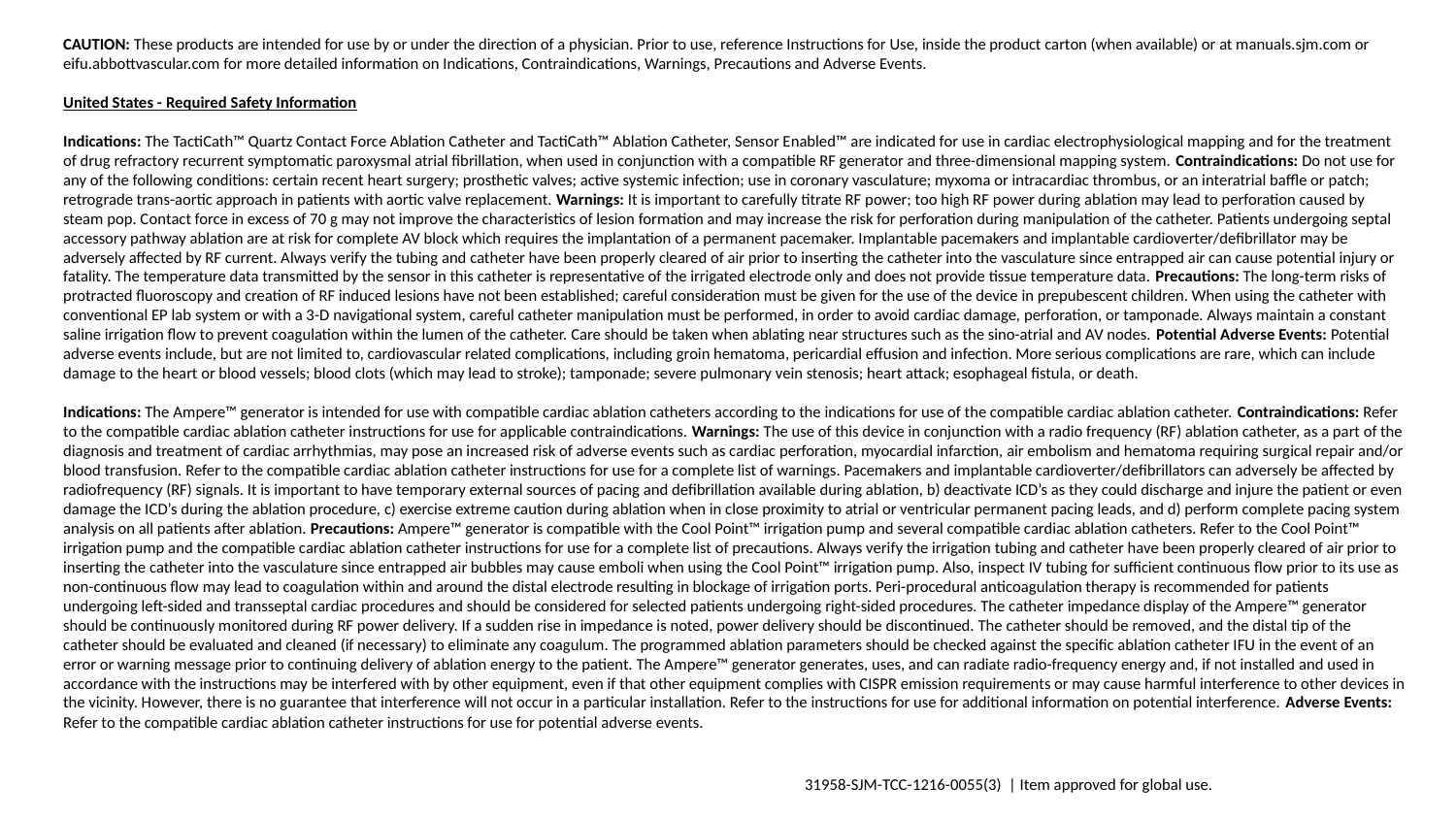

CAUTION: These products are intended for use by or under the direction of a physician. Prior to use, reference Instructions for Use, inside the product carton (when available) or at manuals.sjm.com or eifu.abbottvascular.com for more detailed information on Indications, Contraindications, Warnings, Precautions and Adverse Events.

United States - Required Safety Information

Indications: The TactiCath™ Quartz Contact Force Ablation Catheter and TactiCath™ Ablation Catheter, Sensor Enabled™ are indicated for use in cardiac electrophysiological mapping and for the treatment of drug refractory recurrent symptomatic paroxysmal atrial fibrillation, when used in conjunction with a compatible RF generator and three-dimensional mapping system. Contraindications: Do not use for any of the following conditions: certain recent heart surgery; prosthetic valves; active systemic infection; use in coronary vasculature; myxoma or intracardiac thrombus, or an interatrial baffle or patch; retrograde trans-aortic approach in patients with aortic valve replacement. Warnings: It is important to carefully titrate RF power; too high RF power during ablation may lead to perforation caused by steam pop. Contact force in excess of 70 g may not improve the characteristics of lesion formation and may increase the risk for perforation during manipulation of the catheter. Patients undergoing septal accessory pathway ablation are at risk for complete AV block which requires the implantation of a permanent pacemaker. Implantable pacemakers and implantable cardioverter/defibrillator may be adversely affected by RF current. Always verify the tubing and catheter have been properly cleared of air prior to inserting the catheter into the vasculature since entrapped air can cause potential injury or fatality. The temperature data transmitted by the sensor in this catheter is representative of the irrigated electrode only and does not provide tissue temperature data. Precautions: The long-term risks of protracted fluoroscopy and creation of RF induced lesions have not been established; careful consideration must be given for the use of the device in prepubescent children. When using the catheter with conventional EP lab system or with a 3-D navigational system, careful catheter manipulation must be performed, in order to avoid cardiac damage, perforation, or tamponade. Always maintain a constant saline irrigation flow to prevent coagulation within the lumen of the catheter. Care should be taken when ablating near structures such as the sino-atrial and AV nodes. Potential Adverse Events: Potential adverse events include, but are not limited to, cardiovascular related complications, including groin hematoma, pericardial effusion and infection. More serious complications are rare, which can include damage to the heart or blood vessels; blood clots (which may lead to stroke); tamponade; severe pulmonary vein stenosis; heart attack; esophageal fistula, or death.

Indications: The Ampere™ generator is intended for use with compatible cardiac ablation catheters according to the indications for use of the compatible cardiac ablation catheter. Contraindications: Refer to the compatible cardiac ablation catheter instructions for use for applicable contraindications. Warnings: The use of this device in conjunction with a radio frequency (RF) ablation catheter, as a part of the diagnosis and treatment of cardiac arrhythmias, may pose an increased risk of adverse events such as cardiac perforation, myocardial infarction, air embolism and hematoma requiring surgical repair and/or blood transfusion. Refer to the compatible cardiac ablation catheter instructions for use for a complete list of warnings. Pacemakers and implantable cardioverter/defibrillators can adversely be affected by radiofrequency (RF) signals. It is important to have temporary external sources of pacing and defibrillation available during ablation, b) deactivate ICD’s as they could discharge and injure the patient or even damage the ICD’s during the ablation procedure, c) exercise extreme caution during ablation when in close proximity to atrial or ventricular permanent pacing leads, and d) perform complete pacing system analysis on all patients after ablation. Precautions: Ampere™ generator is compatible with the Cool Point™ irrigation pump and several compatible cardiac ablation catheters. Refer to the Cool Point™ irrigation pump and the compatible cardiac ablation catheter instructions for use for a complete list of precautions. Always verify the irrigation tubing and catheter have been properly cleared of air prior to inserting the catheter into the vasculature since entrapped air bubbles may cause emboli when using the Cool Point™ irrigation pump. Also, inspect IV tubing for sufficient continuous flow prior to its use as non-continuous flow may lead to coagulation within and around the distal electrode resulting in blockage of irrigation ports. Peri-procedural anticoagulation therapy is recommended for patients undergoing left-sided and transseptal cardiac procedures and should be considered for selected patients undergoing right-sided procedures. The catheter impedance display of the Ampere™ generator should be continuously monitored during RF power delivery. If a sudden rise in impedance is noted, power delivery should be discontinued. The catheter should be removed, and the distal tip of the catheter should be evaluated and cleaned (if necessary) to eliminate any coagulum. The programmed ablation parameters should be checked against the specific ablation catheter IFU in the event of an error or warning message prior to continuing delivery of ablation energy to the patient. The Ampere™ generator generates, uses, and can radiate radio-frequency energy and, if not installed and used in accordance with the instructions may be interfered with by other equipment, even if that other equipment complies with CISPR emission requirements or may cause harmful interference to other devices in the vicinity. However, there is no guarantee that interference will not occur in a particular installation. Refer to the instructions for use for additional information on potential interference. Adverse Events: Refer to the compatible cardiac ablation catheter instructions for use for potential adverse events.